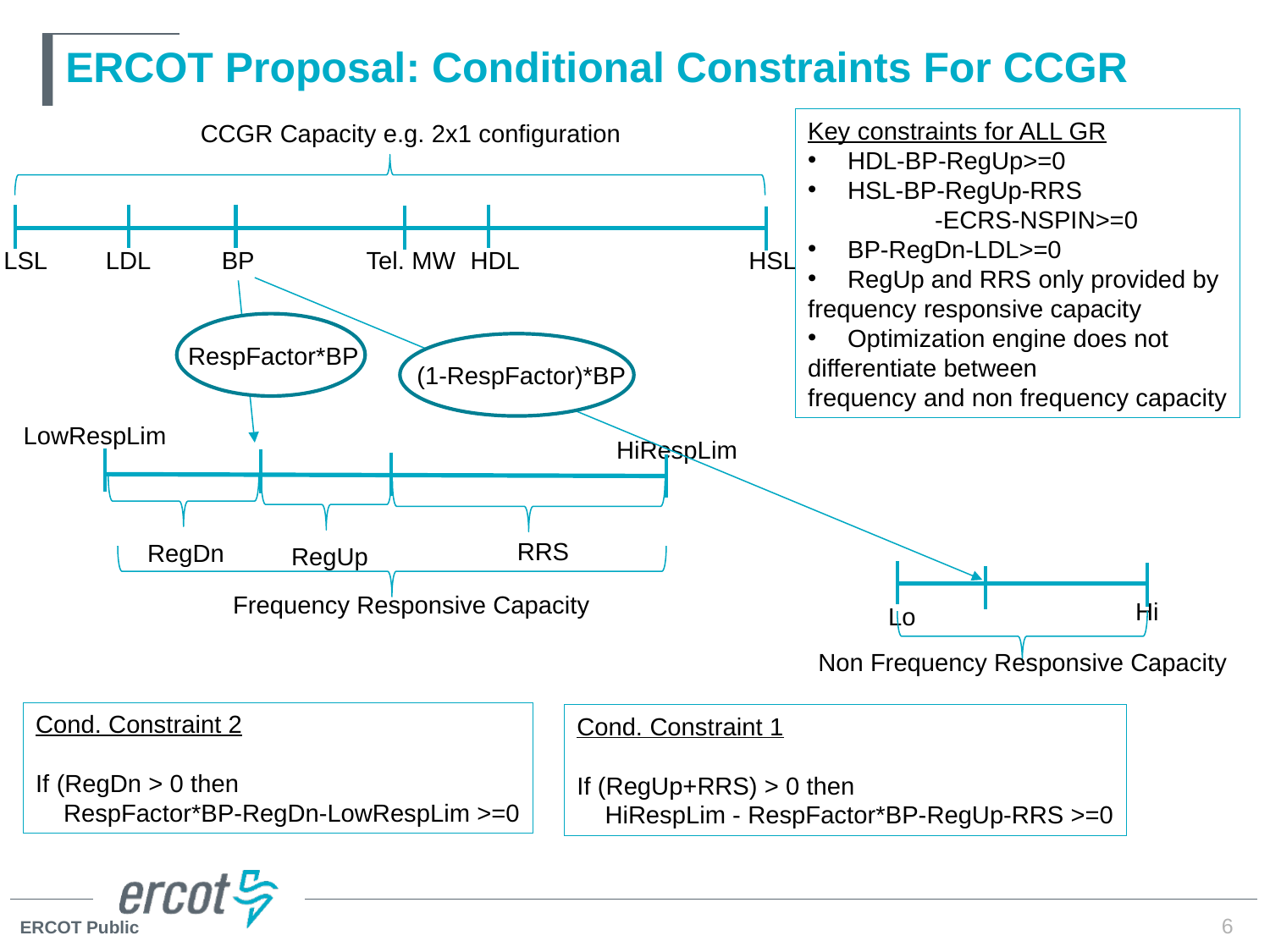

# ERCOT Proposal: Conditional Constraints For CCGR
Key constraints for ALL GR
HDL-BP-RegUp>=0
HSL-BP-RegUp-RRS
	-ECRS-NSPIN>=0
BP-RegDn-LDL>=0
RegUp and RRS only provided by
frequency responsive capacity
Optimization engine does not
differentiate between
frequency and non frequency capacity
CCGR Capacity e.g. 2x1 configuration
LSL
LDL
BP
Tel. MW
HDL
HSL

(1-RespFactor)*BP

RespFactor*BP

LowRespLim
HiRespLim
Frequency Responsive Capacity

RRS
RegUp
Cond. Constraint 1

If (RegUp+RRS) > 0 then
    HiRespLim - RespFactor*BP-RegUp-RRS >=0

RegDn
Cond. Constraint 2

If (RegDn > 0 then
    RespFactor*BP-RegDn-LowRespLim >=0

Hi
Lo
Non Frequency Responsive Capacity
6